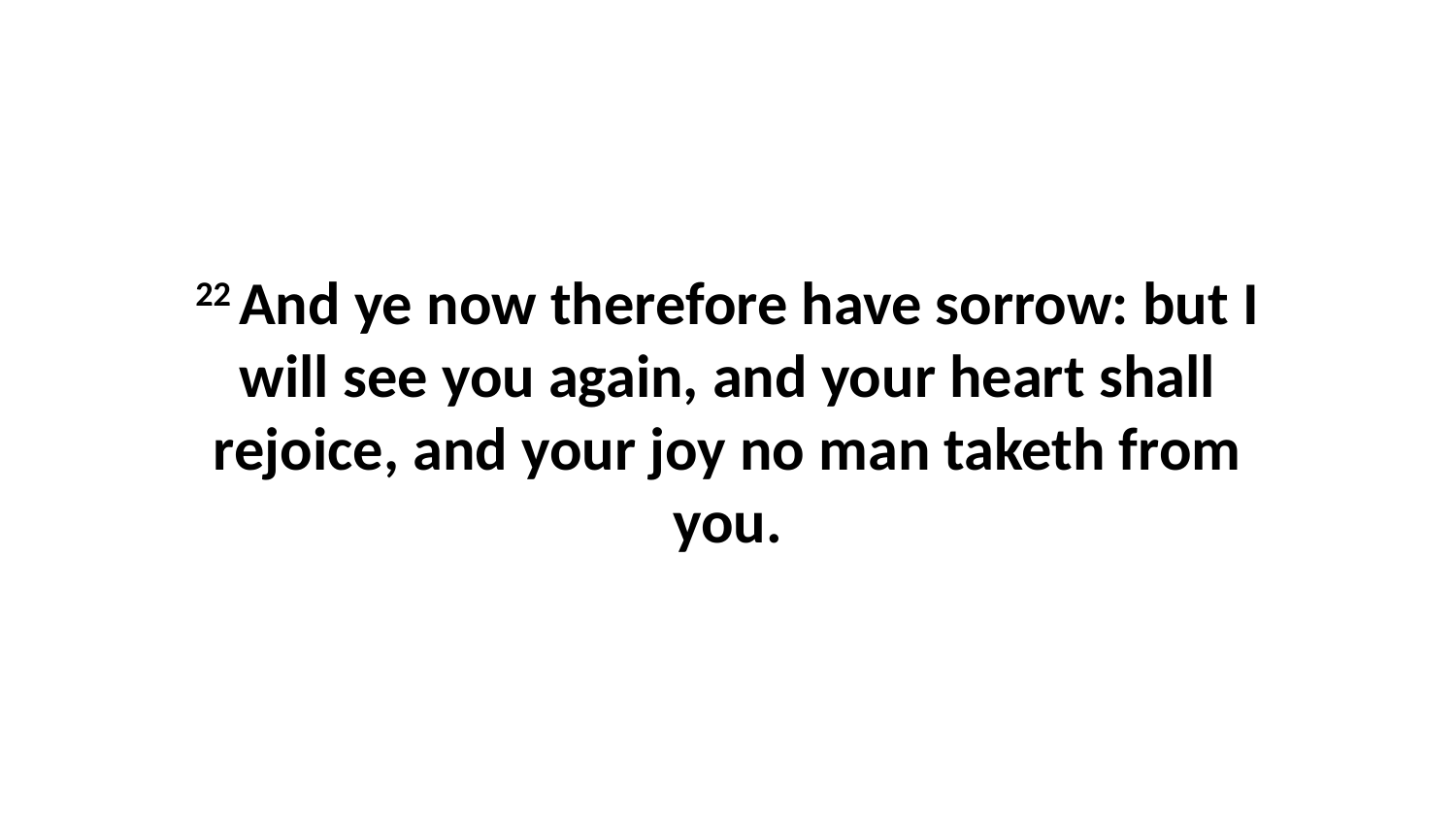

22 And ye now therefore have sorrow: but I will see you again, and your heart shall rejoice, and your joy no man taketh from you.